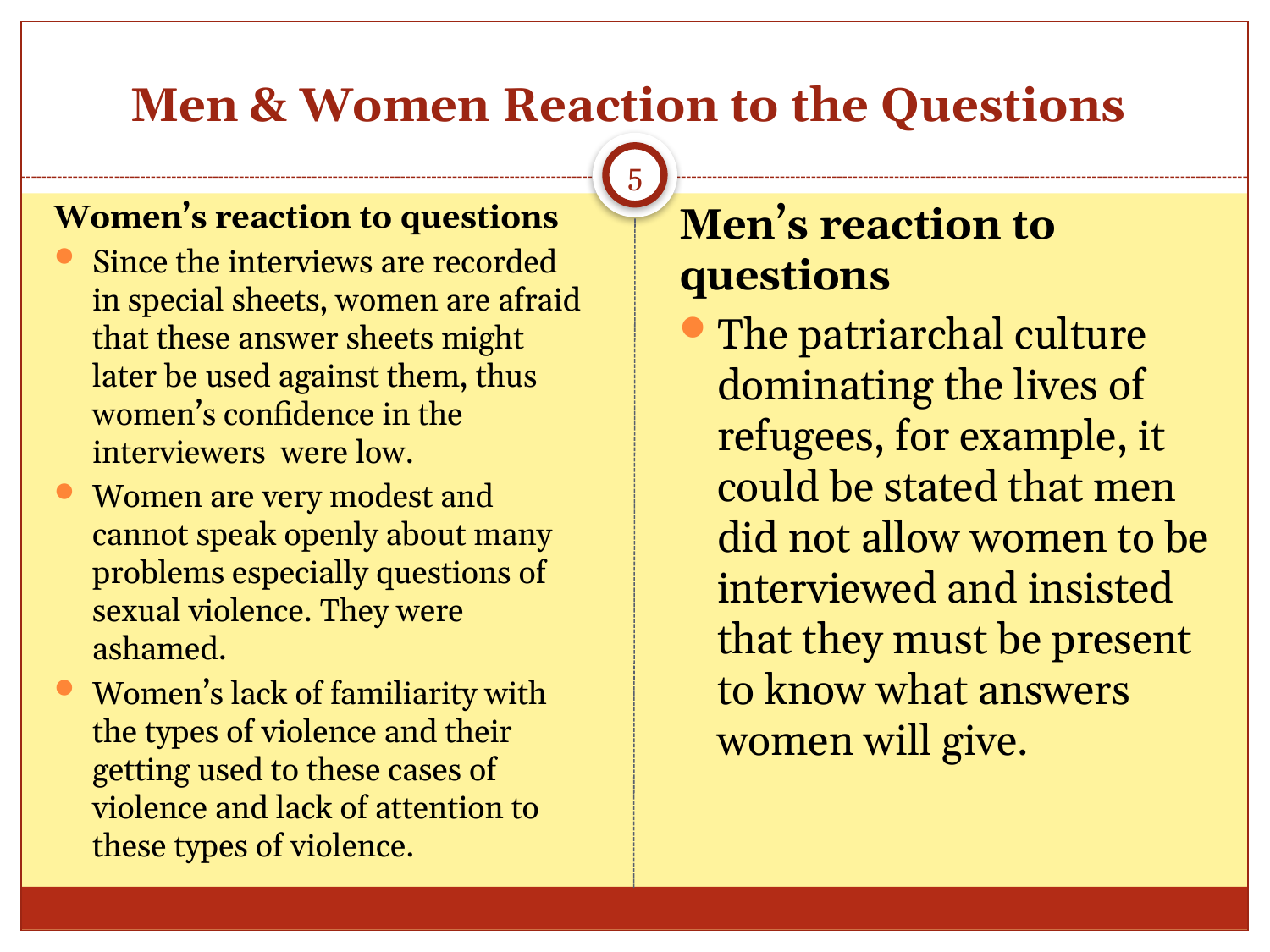

# Men & Women Reaction to the Questions
5
Women’s reaction to questions
Since the interviews are recorded in special sheets, women are afraid that these answer sheets might later be used against them, thus women’s confidence in the interviewers  were low.
Women are very modest and cannot speak openly about many problems especially questions of sexual violence. They were ashamed.
Women’s lack of familiarity with the types of violence and their getting used to these cases of violence and lack of attention to these types of violence.

Men’s reaction to questions
The patriarchal culture dominating the lives of refugees, for example, it could be stated that men did not allow women to be interviewed and insisted that they must be present to know what answers women will give.